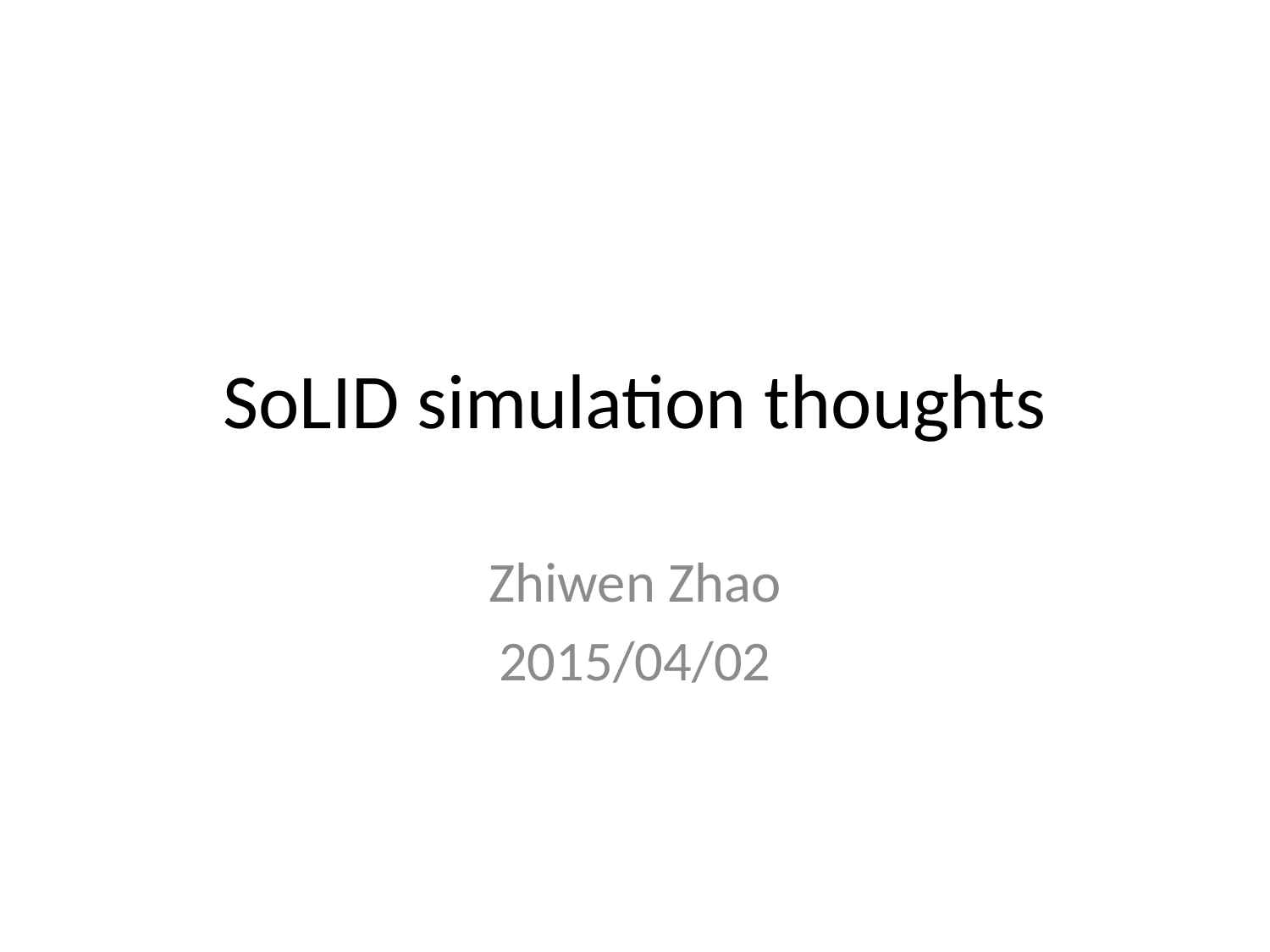

# SoLID simulation thoughts
Zhiwen Zhao
2015/04/02